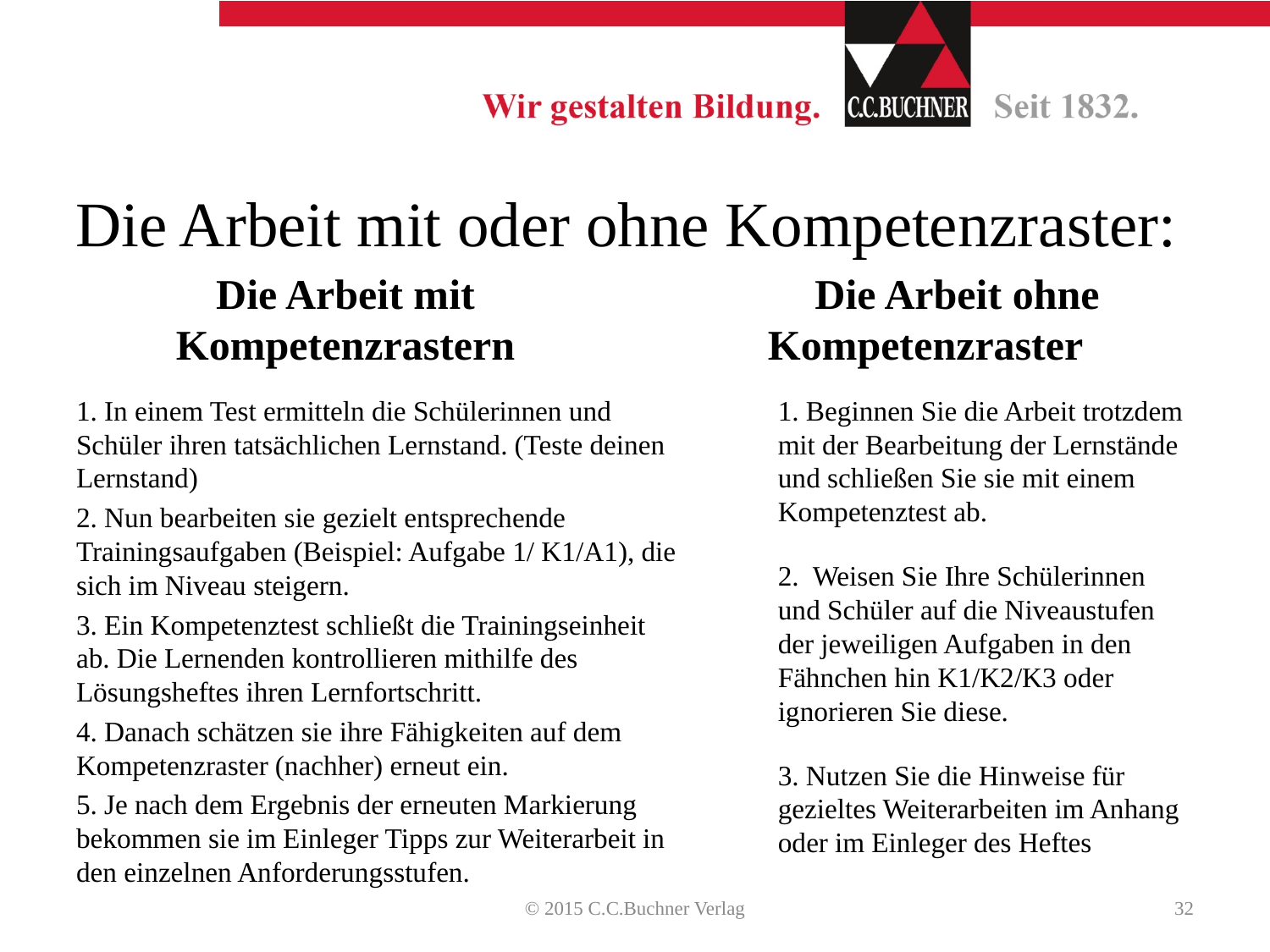

# Die Arbeit mit oder ohne Kompetenzraster:
Die Arbeit mit Kompetenzrastern
      Die Arbeit ohne Kompetenzraster
1. In einem Test ermitteln die Schülerinnen und Schüler ihren tatsächlichen Lernstand. (Teste deinen Lernstand)
2. Nun bearbeiten sie gezielt entsprechende Trainingsaufgaben (Beispiel: Aufgabe 1/ K1/A1), die sich im Niveau steigern.
3. Ein Kompetenztest schließt die Trainingseinheit ab. Die Lernenden kontrollieren mithilfe des Lösungsheftes ihren Lernfortschritt.
4. Danach schätzen sie ihre Fähigkeiten auf dem Kompetenzraster (nachher) erneut ein.
5. Je nach dem Ergebnis der erneuten Markierung bekommen sie im Einleger Tipps zur Weiterarbeit in den einzelnen Anforderungsstufen.

1. Beginnen Sie die Arbeit trotzdem mit der Bearbeitung der Lernstände und schließen Sie sie mit einem Kompetenztest ab.

2.  Weisen Sie Ihre Schülerinnen und Schüler auf die Niveaustufen der jeweiligen Aufgaben in den Fähnchen hin K1/K2/K3 oder ignorieren Sie diese.

3. Nutzen Sie die Hinweise für gezieltes Weiterarbeiten im Anhang oder im Einleger des Heftes

© 2015 C.C.Buchner Verlag
32